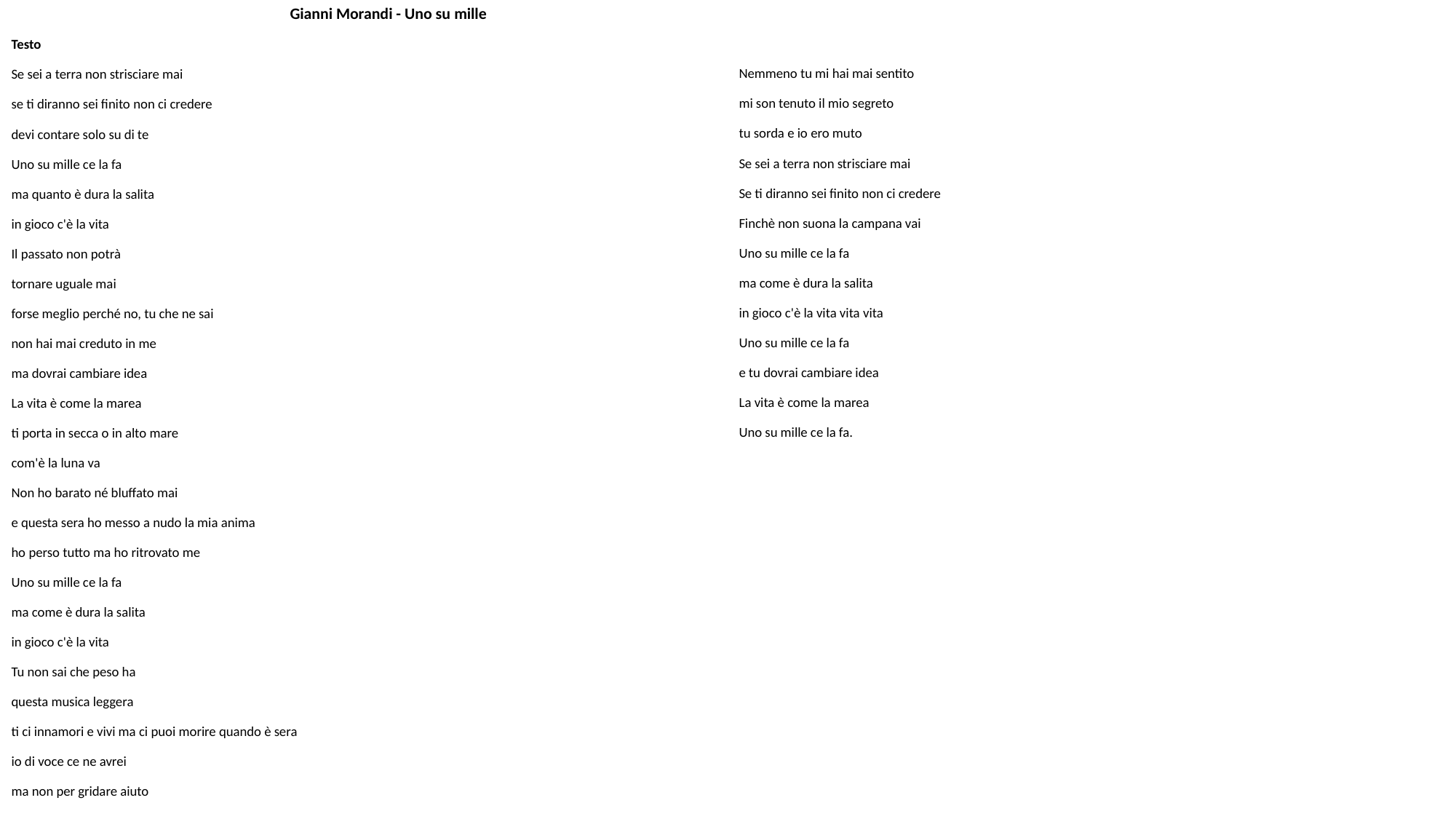

Gianni Morandi - Uno su mille
Testo
Se sei a terra non strisciare mai
se ti diranno sei finito non ci credere
devi contare solo su di te
Uno su mille ce la fa
ma quanto è dura la salita
in gioco c'è la vita
Il passato non potrà
tornare uguale mai
forse meglio perché no, tu che ne sai
non hai mai creduto in me
ma dovrai cambiare idea
La vita è come la marea
ti porta in secca o in alto mare
com'è la luna va
Non ho barato né bluffato mai
e questa sera ho messo a nudo la mia anima
ho perso tutto ma ho ritrovato me
Uno su mille ce la fa
ma come è dura la salita
in gioco c'è la vita
Tu non sai che peso ha
questa musica leggera
ti ci innamori e vivi ma ci puoi morire quando è sera
io di voce ce ne avrei
ma non per gridare aiuto

Nemmeno tu mi hai mai sentito
mi son tenuto il mio segreto
tu sorda e io ero muto
Se sei a terra non strisciare mai
Se ti diranno sei finito non ci credere
Finchè non suona la campana vai
Uno su mille ce la fa
ma come è dura la salita
in gioco c'è la vita vita vita
Uno su mille ce la fa
e tu dovrai cambiare idea
La vita è come la marea
Uno su mille ce la fa.